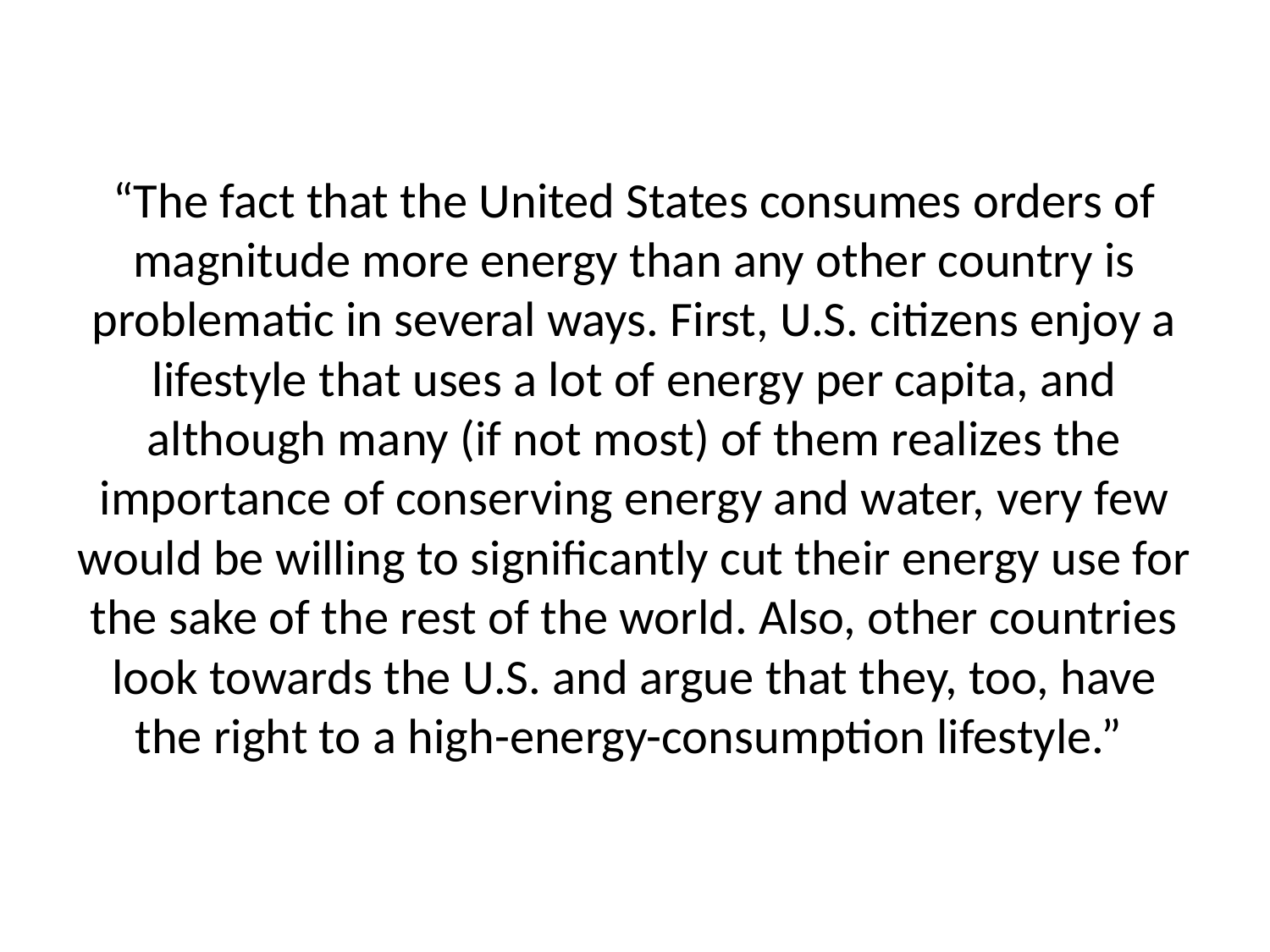

“The fact that the United States consumes orders of magnitude more energy than any other country is problematic in several ways. First, U.S. citizens enjoy a lifestyle that uses a lot of energy per capita, and although many (if not most) of them realizes the importance of conserving energy and water, very few would be willing to significantly cut their energy use for the sake of the rest of the world. Also, other countries look towards the U.S. and argue that they, too, have the right to a high-energy-consumption lifestyle.”